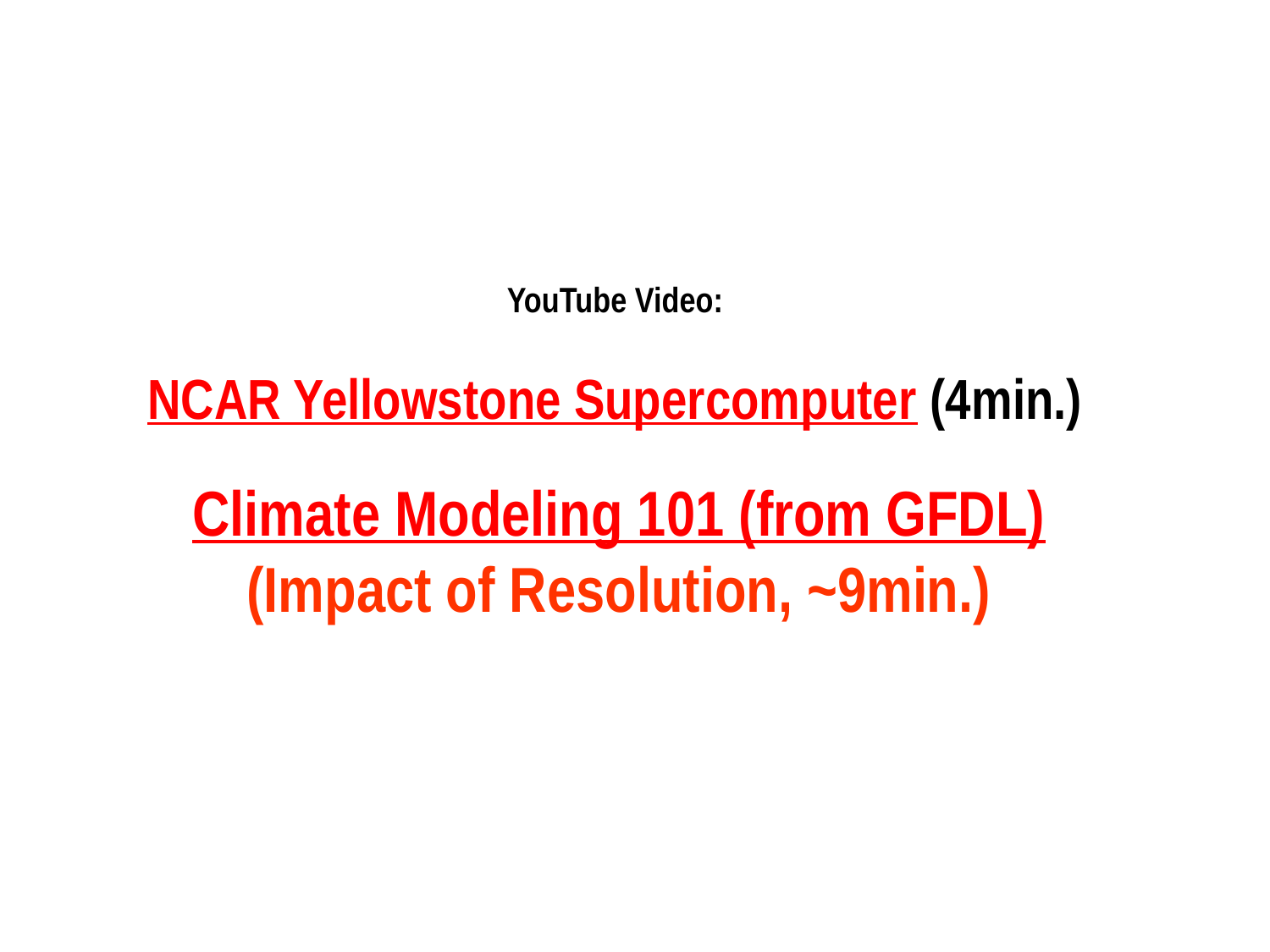

YouTube Video:

NCAR Yellowstone Supercomputer (4min.)

Climate Modeling 101 (from GFDL)
(Impact of Resolution, ~9min.)